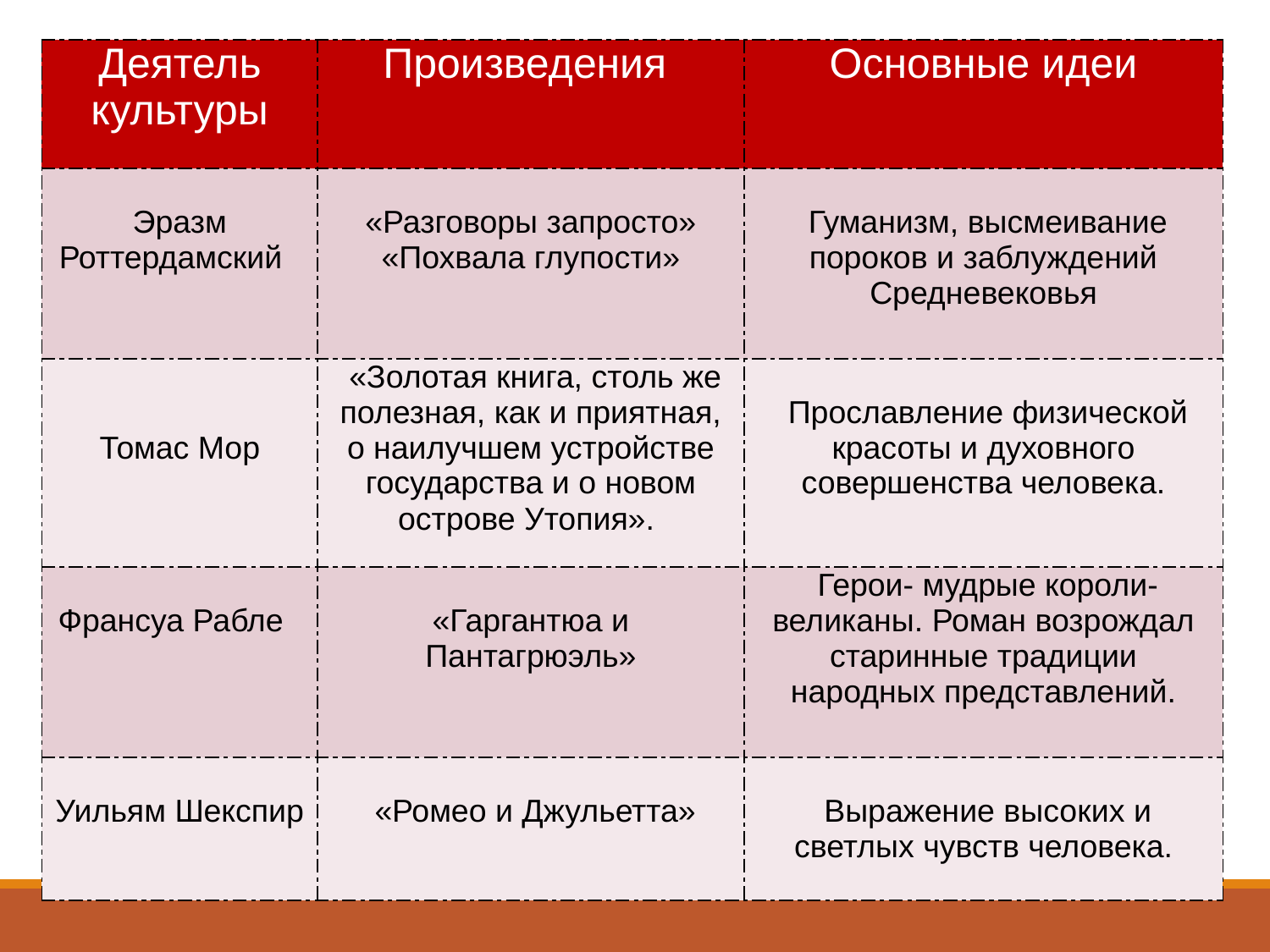

| Деятель культуры | Произведения | Основные идеи |
| --- | --- | --- |
| Эразм Роттердамский | «Разговоры запросто» «Похвала глупости» | Гуманизм, высмеивание пороков и заблуждений Средневековья |
| Томас Мор | «Золотая книга, столь же полезная, как и приятная, о наилучшем устройстве государства и о новом острове Утопия». | Прославление физической красоты и духовного совершенства человека. |
| Франсуа Рабле | «Гаргантюа и Пантагрюэль» | Герои- мудрые короли-великаны. Роман возрождал старинные традиции народных представлений. |
| Уильям Шекспир | «Ромео и Джульетта» | Выражение высоких и светлых чувств человека. |